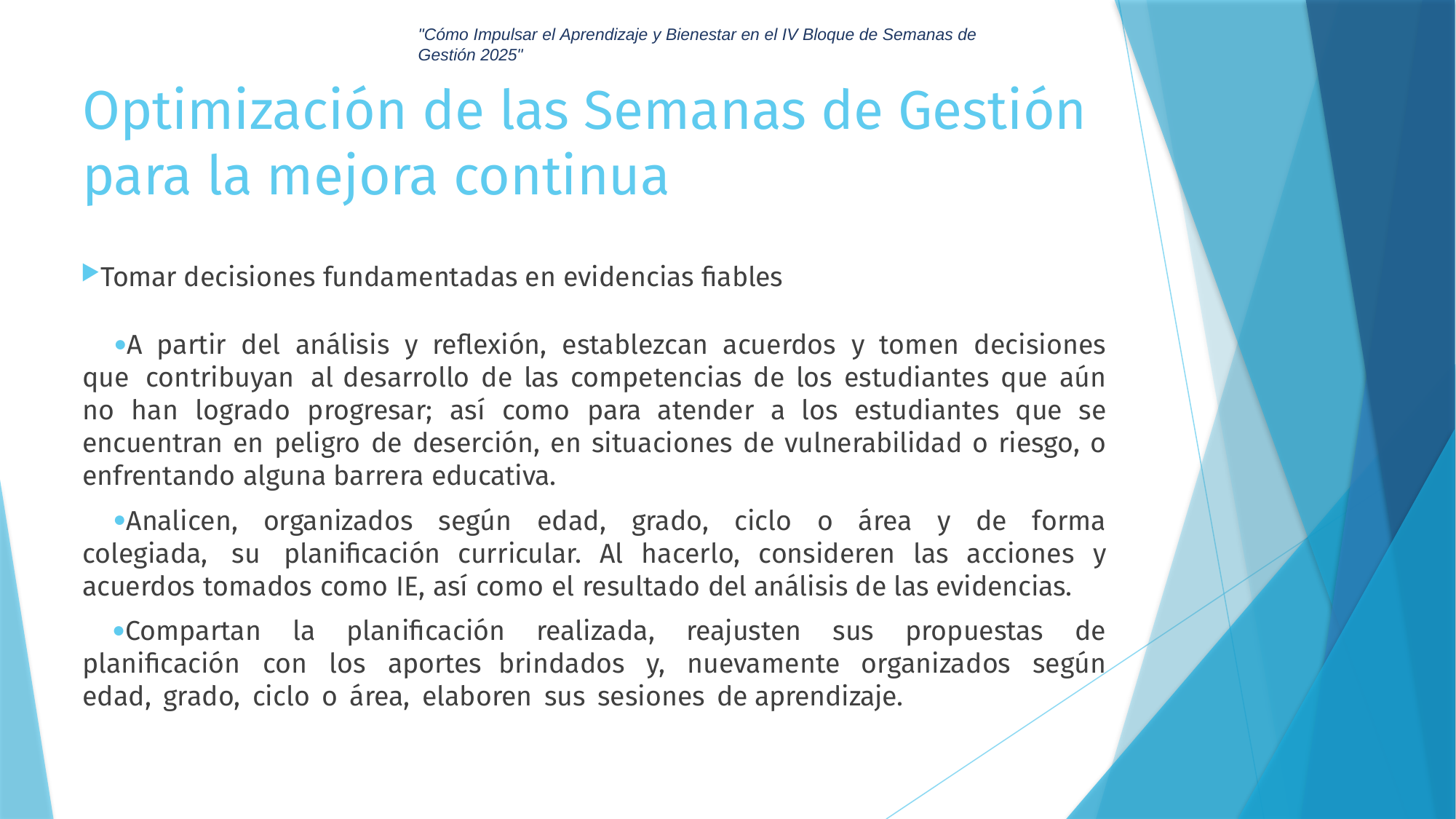

"Cómo Impulsar el Aprendizaje y Bienestar en el IV Bloque de Semanas de Gestión 2025"
# Optimización de las Semanas de Gestión para la mejora continua
Tomar decisiones fundamentadas en evidencias fiables

A partir del análisis y reflexión, establezcan acuerdos y tomen decisiones que contribuyan al desarrollo de las competencias de los estudiantes que aún no han logrado progresar; así como para atender a los estudiantes que se encuentran en peligro de deserción, en situaciones de vulnerabilidad o riesgo, o enfrentando alguna barrera educativa.
Analicen, organizados según edad, grado, ciclo o área y de forma colegiada, su planificación curricular. Al hacerlo, consideren las acciones y acuerdos tomados como IE, así como el resultado del análisis de las evidencias.
Compartan la planificación realizada, reajusten sus propuestas de planificación con los aportes brindados y, nuevamente organizados según edad, grado, ciclo o área, elaboren sus sesiones de aprendizaje.